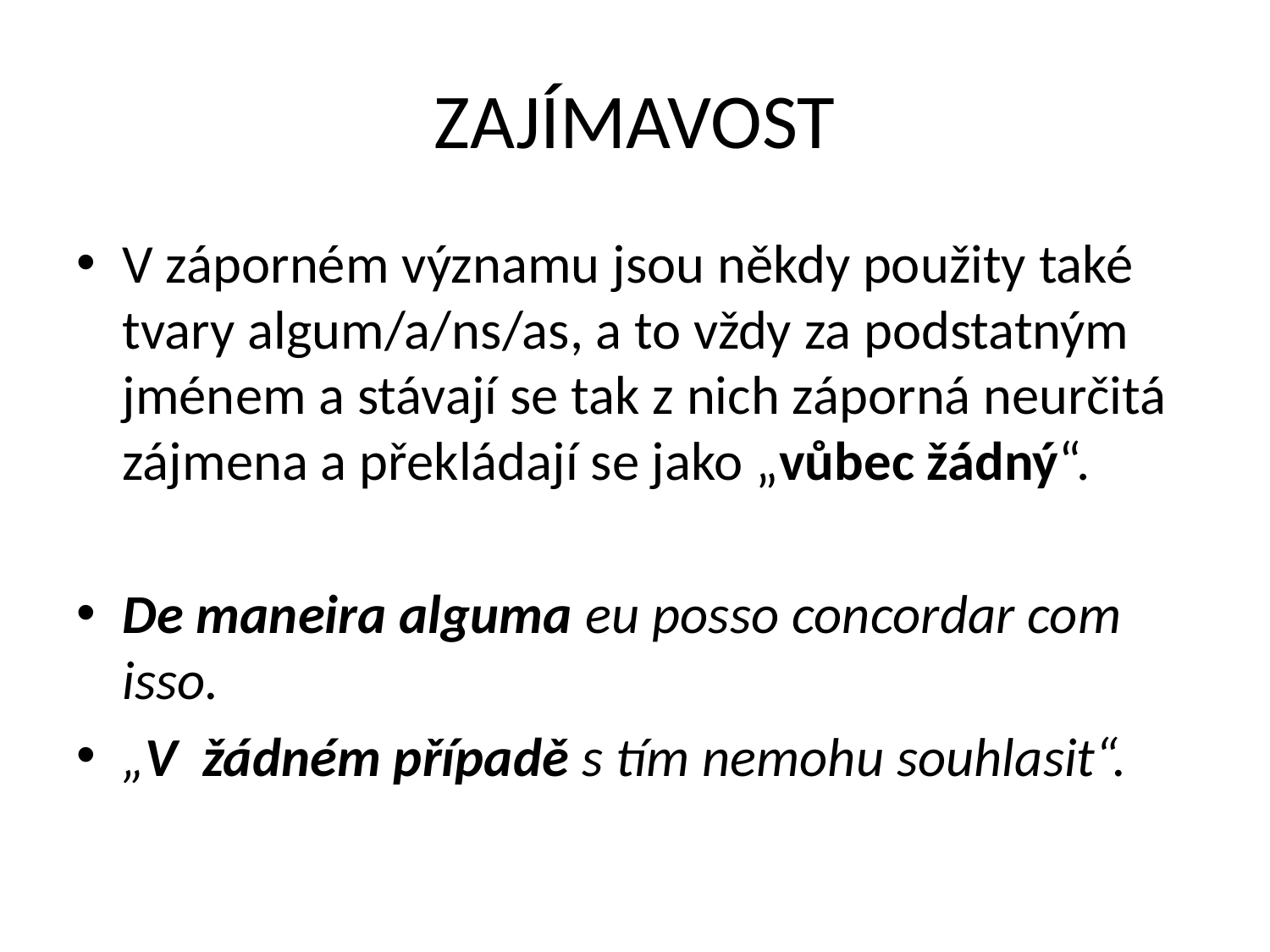

# ZAJÍMAVOST
V záporném významu jsou někdy použity také tvary algum/a/ns/as, a to vždy za podstatným jménem a stávají se tak z nich záporná neurčitá zájmena a překládají se jako „vůbec žádný“.

De maneira alguma eu posso concordar com isso.
„V  žádném případě s tím nemohu souhlasit“.